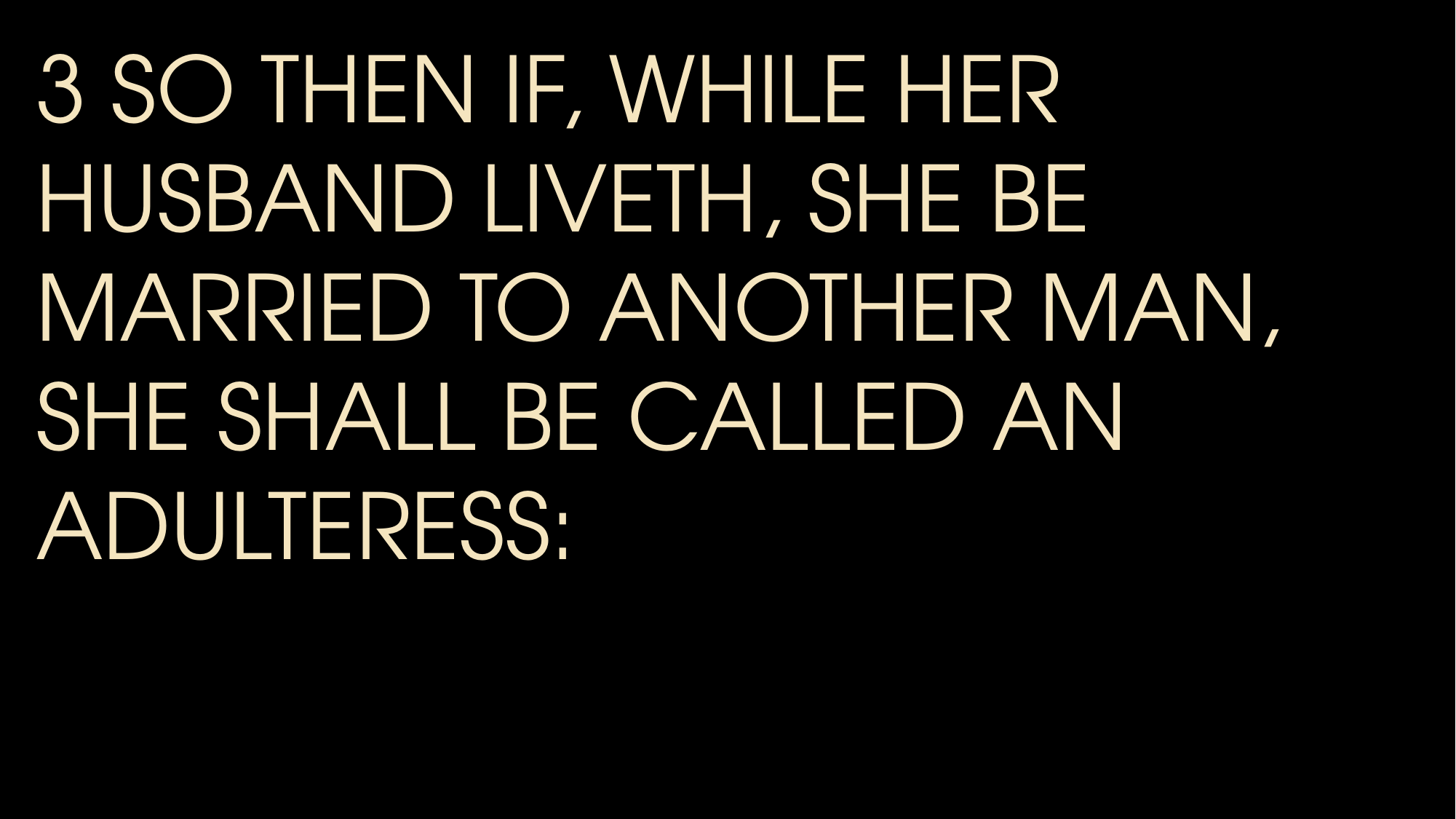

3 So then if, while her husband liveth, she be married to another man, she shall be called an adulteress: